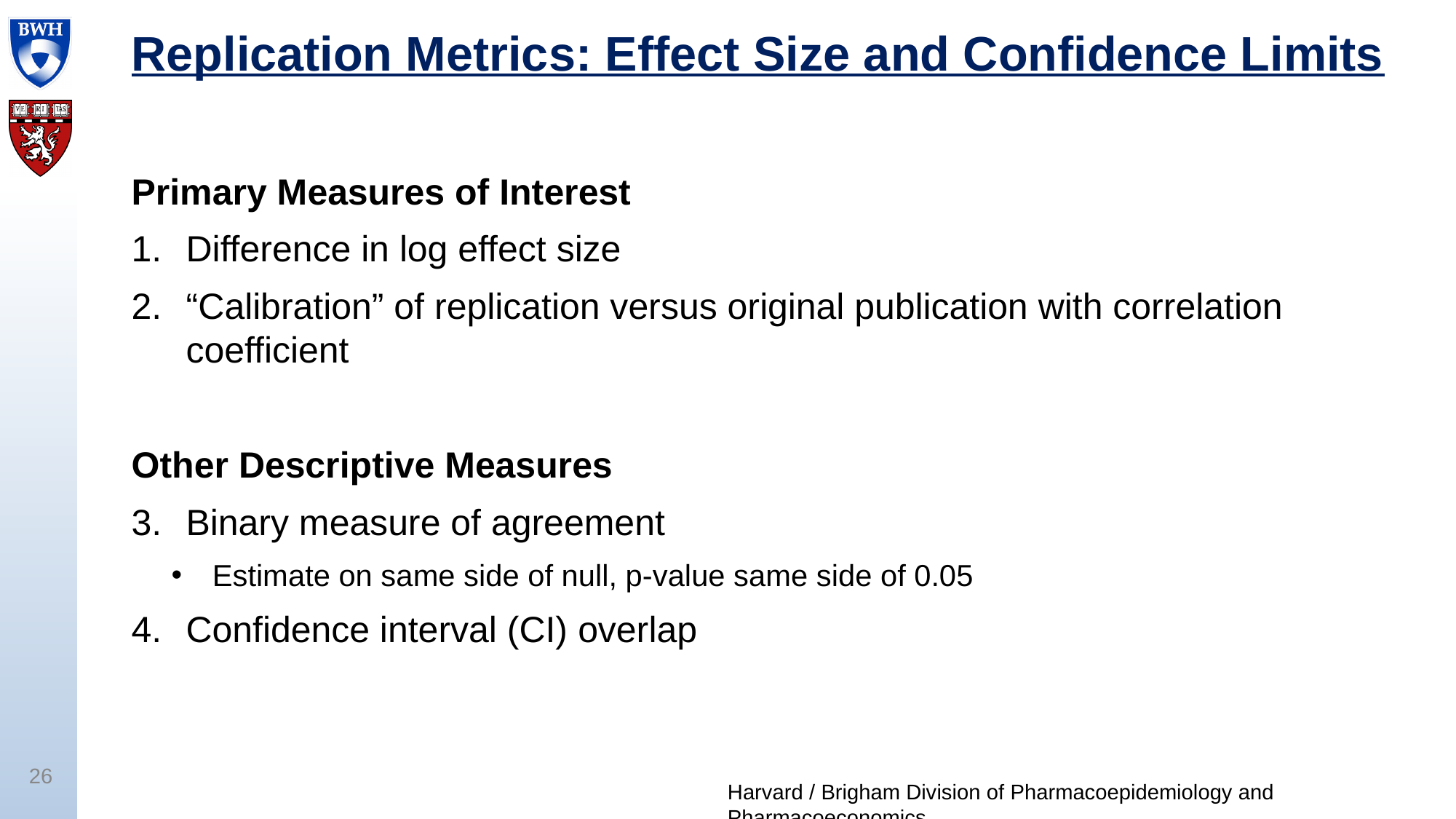

# Replication Metrics: Effect Size and Confidence Limits
Primary Measures of Interest
Difference in log effect size
“Calibration” of replication versus original publication with correlation coefficient

Other Descriptive Measures
Binary measure of agreement
Estimate on same side of null, p-value same side of 0.05
Confidence interval (CI) overlap

26
Harvard / Brigham Division of Pharmacoepidemiology and Pharmacoeconomics